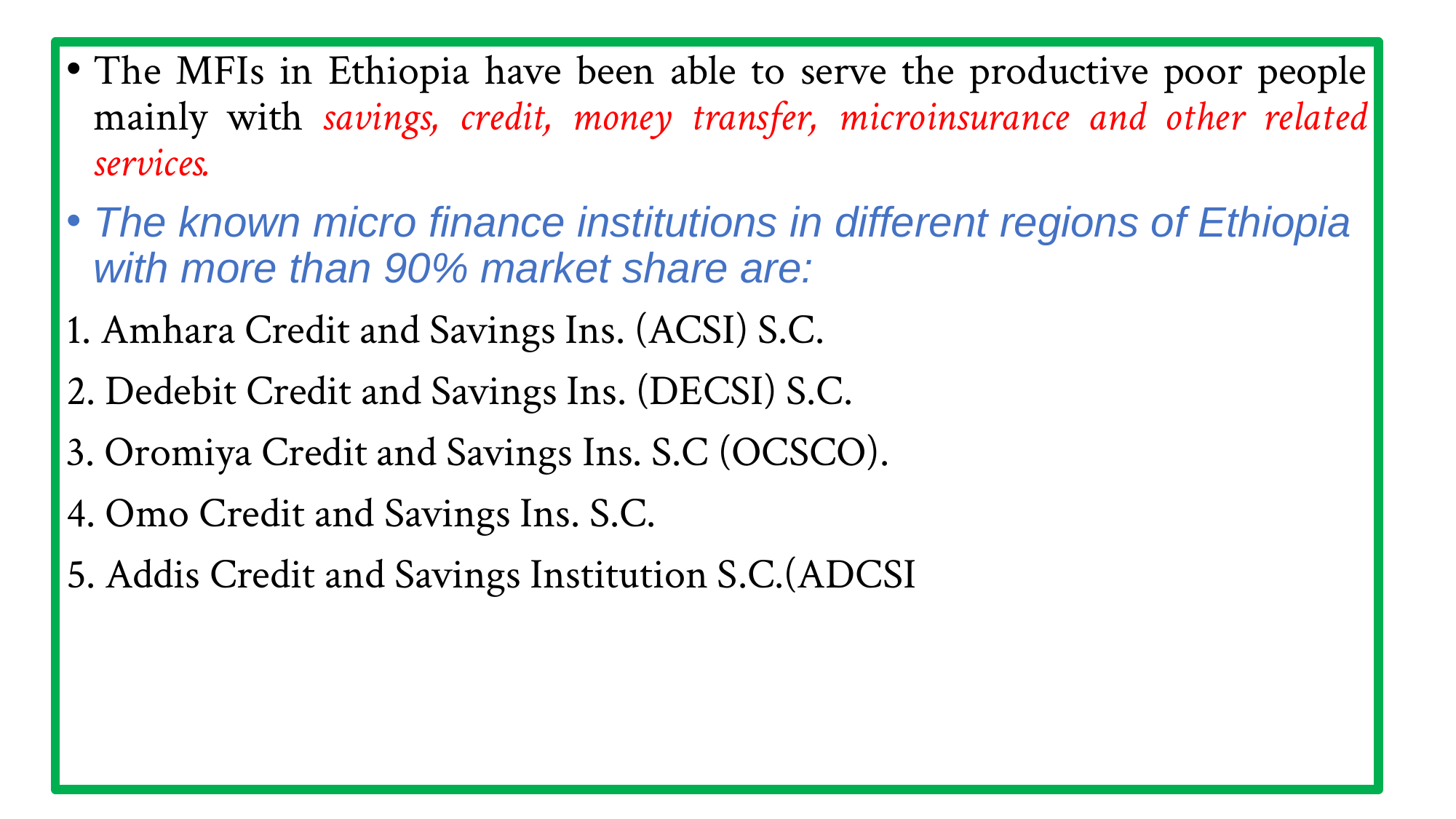

The MFIs in Ethiopia have been able to serve the productive poor people mainly with savings, credit, money transfer, microinsurance and other related services.
The known micro finance institutions in different regions of Ethiopia with more than 90% market share are:
1. Amhara Credit and Savings Ins. (ACSI) S.C.
2. Dedebit Credit and Savings Ins. (DECSI) S.C.
3. Oromiya Credit and Savings Ins. S.C (OCSCO).
4. Omo Credit and Savings Ins. S.C.
5. Addis Credit and Savings Institution S.C.(ADCSI